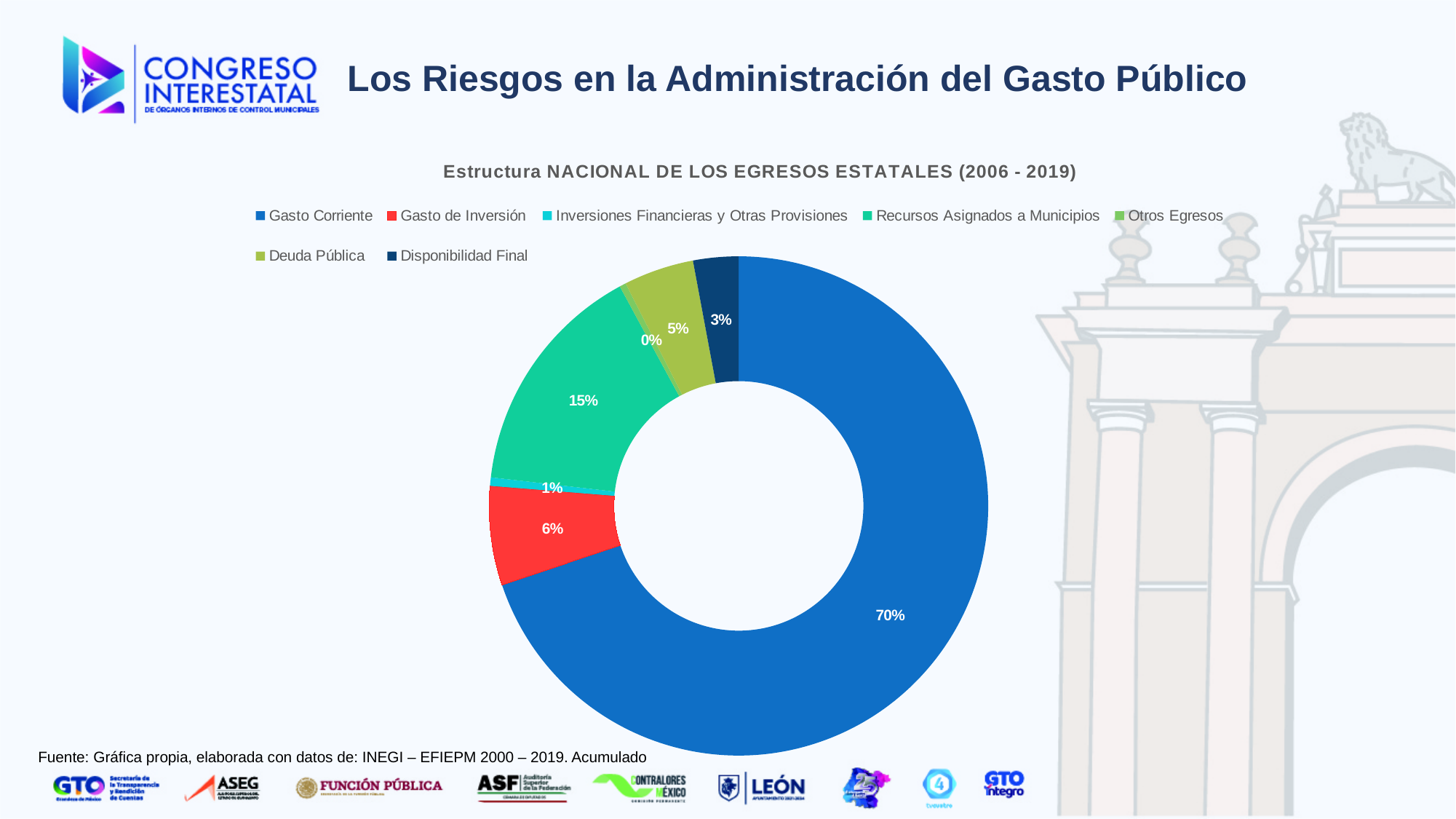

Los Riesgos en la Administración del Gasto Público

### Chart: Estructura NACIONAL DE LOS EGRESOS ESTATALES (2006 - 2019)

| Category |  |
|---|---|
| Gasto Corriente | 14765630316997.0 |
| Gasto de Inversión | 1352492029277.0 |
| Inversiones Financieras y Otras Provisiones | 115863656220.0 |
| Recursos Asignados a Municipios | 3226148114657.0 |
| Otros Egresos | 88464403300.0 |
| Deuda Pública | 961342017929.0 |
| Disponibilidad Final | 620702827820.0 |
Fuente: Gráfica propia, elaborada con datos de: INEGI – EFIEPM 2000 – 2019. Acumulado